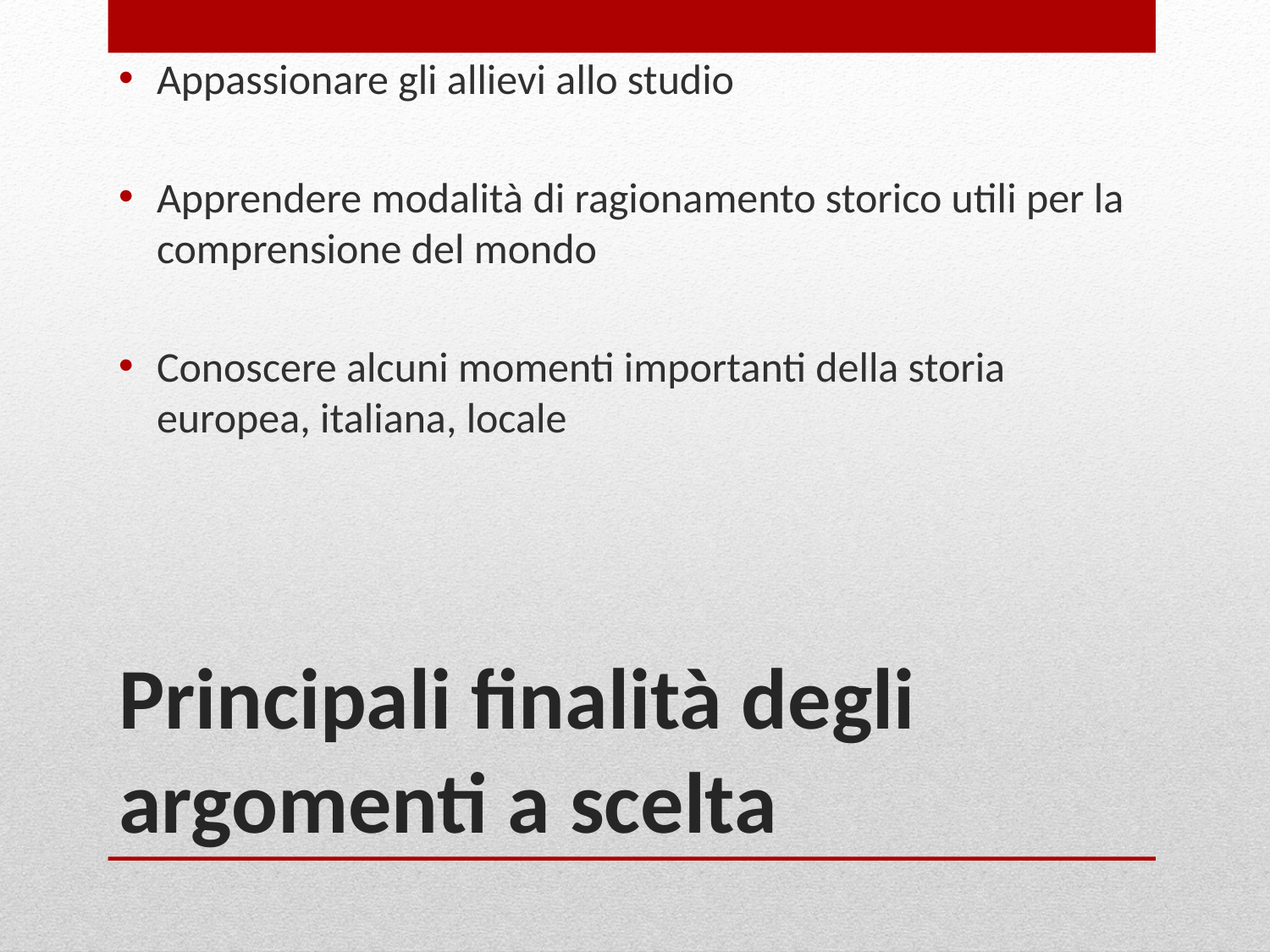

Appassionare gli allievi allo studio

Apprendere modalità di ragionamento storico utili per la comprensione del mondo

Conoscere alcuni momenti importanti della storia europea, italiana, locale

# Principali finalità degli argomenti a scelta